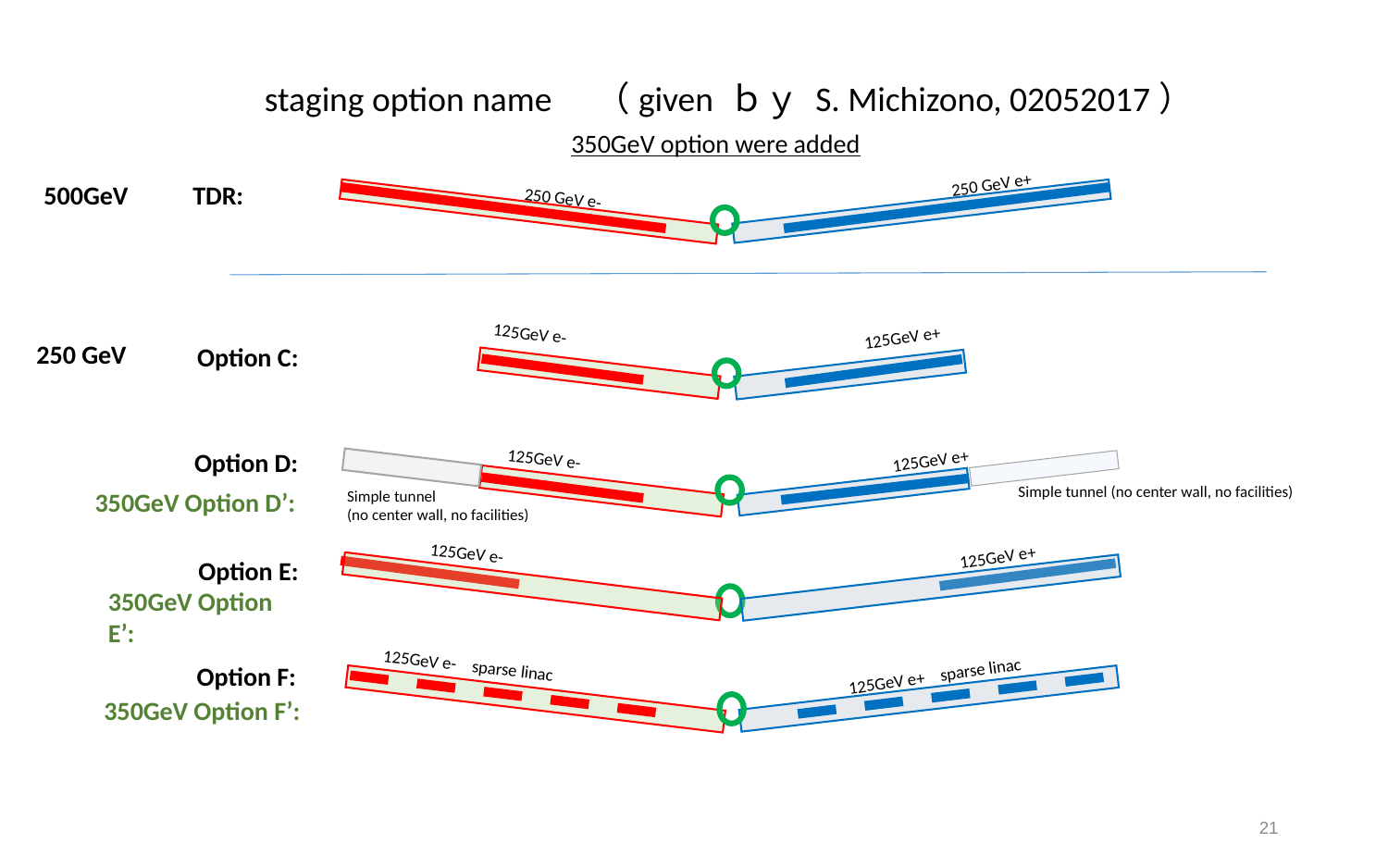

staging option name　（given ｂｙ S. Michizono, 02052017）
350GeV option were added
250 GeV e+
250 GeV e-

500GeV
TDR:
125GeV e-
125GeV e+

250 GeV
Option C:
Option D:
125GeV e-
125GeV e+

Simple tunnel (no center wall, no facilities)

Simple tunnel
(no center wall, no facilities)

350GeV Option D’:
125GeV e-
125GeV e+

Option E:
350GeV Option E’:
125GeV e-    sparse linac
125GeV e+    sparse linac

Option F:
350GeV Option F’:
21